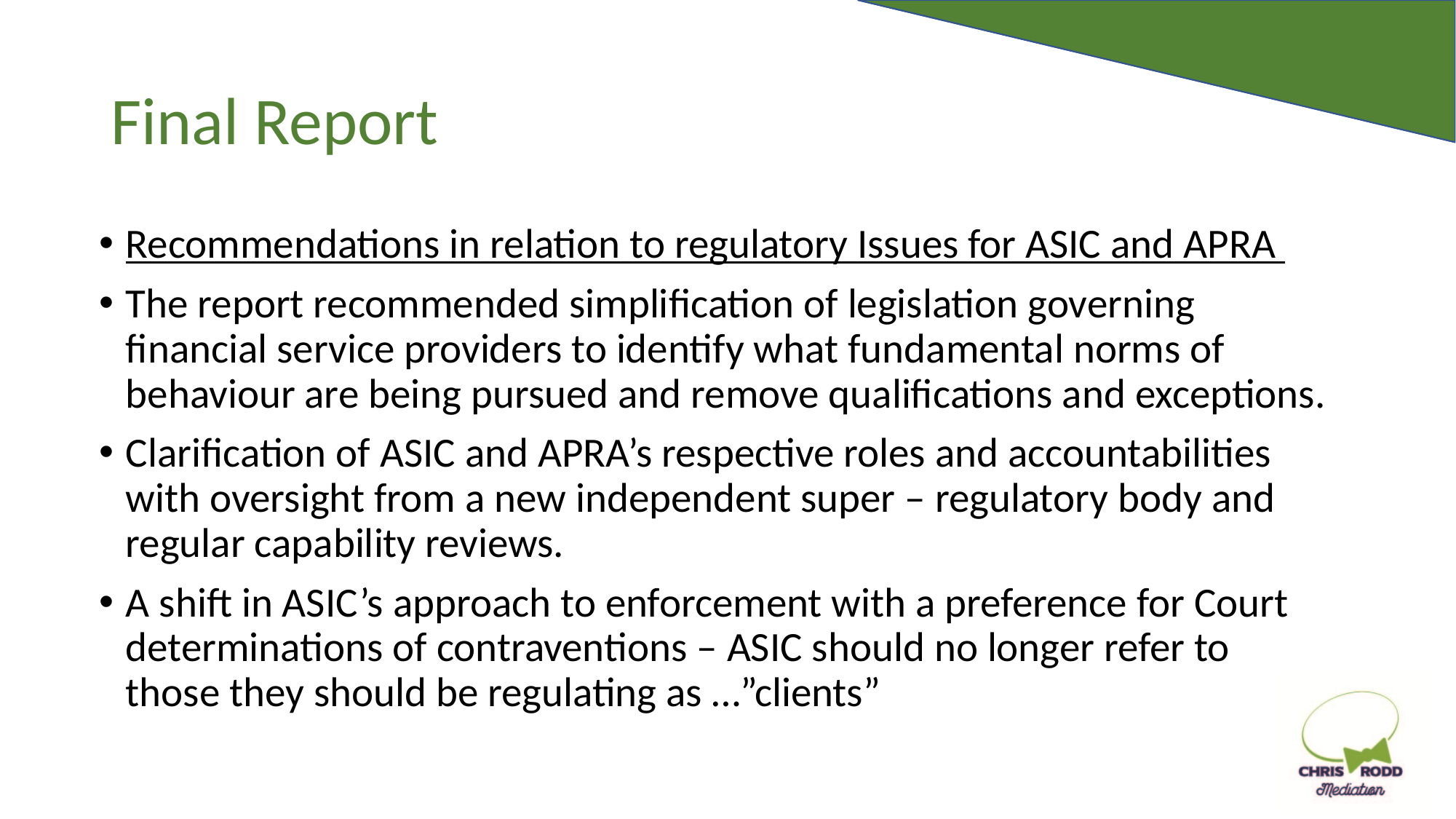

# Final Report
Recommendations in relation to regulatory Issues for ASIC and APRA
The report recommended simplification of legislation governing financial service providers to identify what fundamental norms of behaviour are being pursued and remove qualifications and exceptions.
Clarification of ASIC and APRA’s respective roles and accountabilities with oversight from a new independent super – regulatory body and regular capability reviews.
A shift in ASIC’s approach to enforcement with a preference for Court determinations of contraventions – ASIC should no longer refer to those they should be regulating as …”clients”